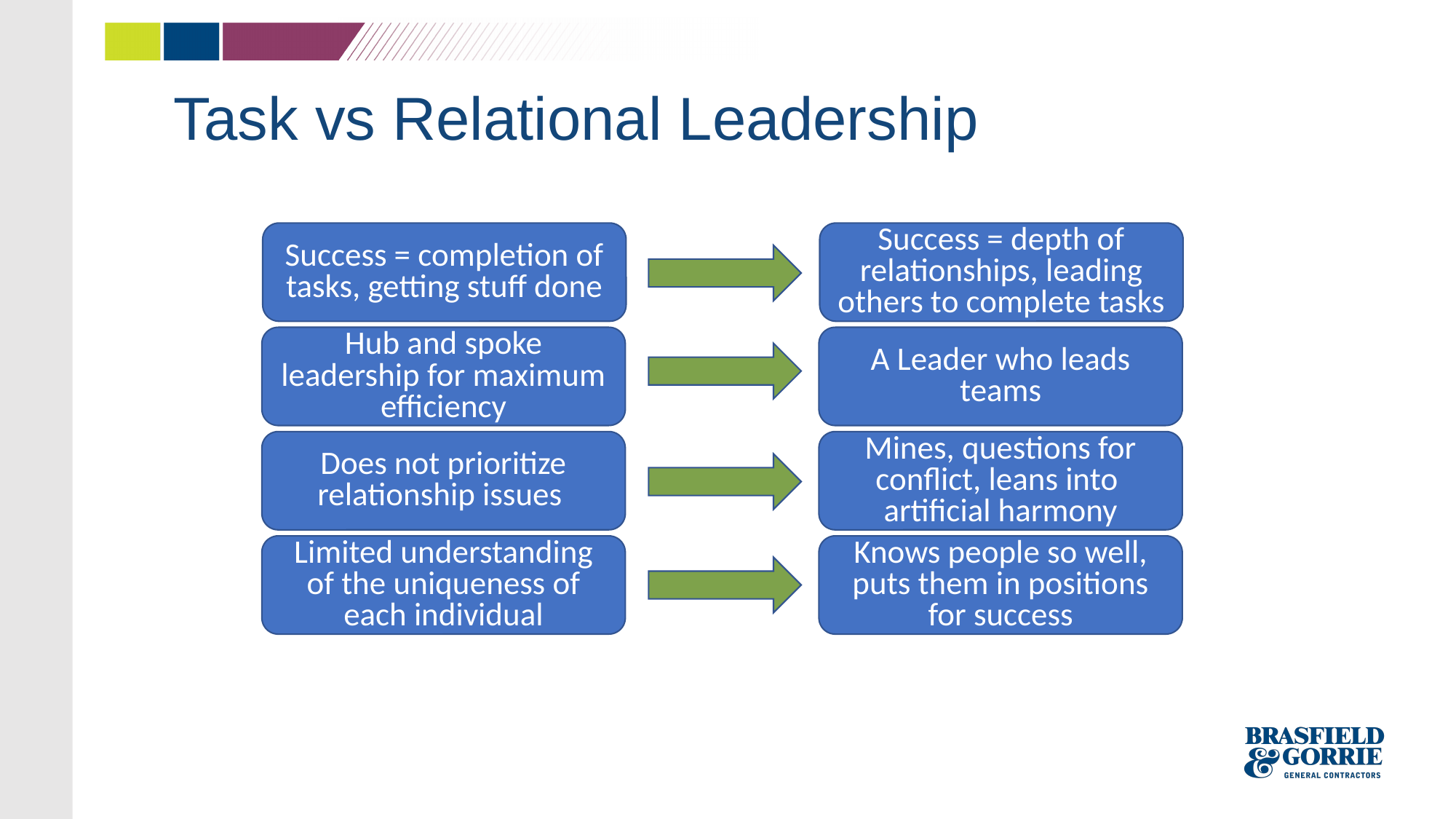

# Task vs Relational Leadership
Success = completion of tasks, getting stuff done
Success = depth of relationships, leading others to complete tasks

Hub and spoke leadership for maximum efficiency
A Leader who leads teams

Does not prioritize relationship issues
Mines, questions for conflict, leans into  artificial harmony

Limited understanding of the uniqueness of each individual
Knows people so well, puts them in positions for success